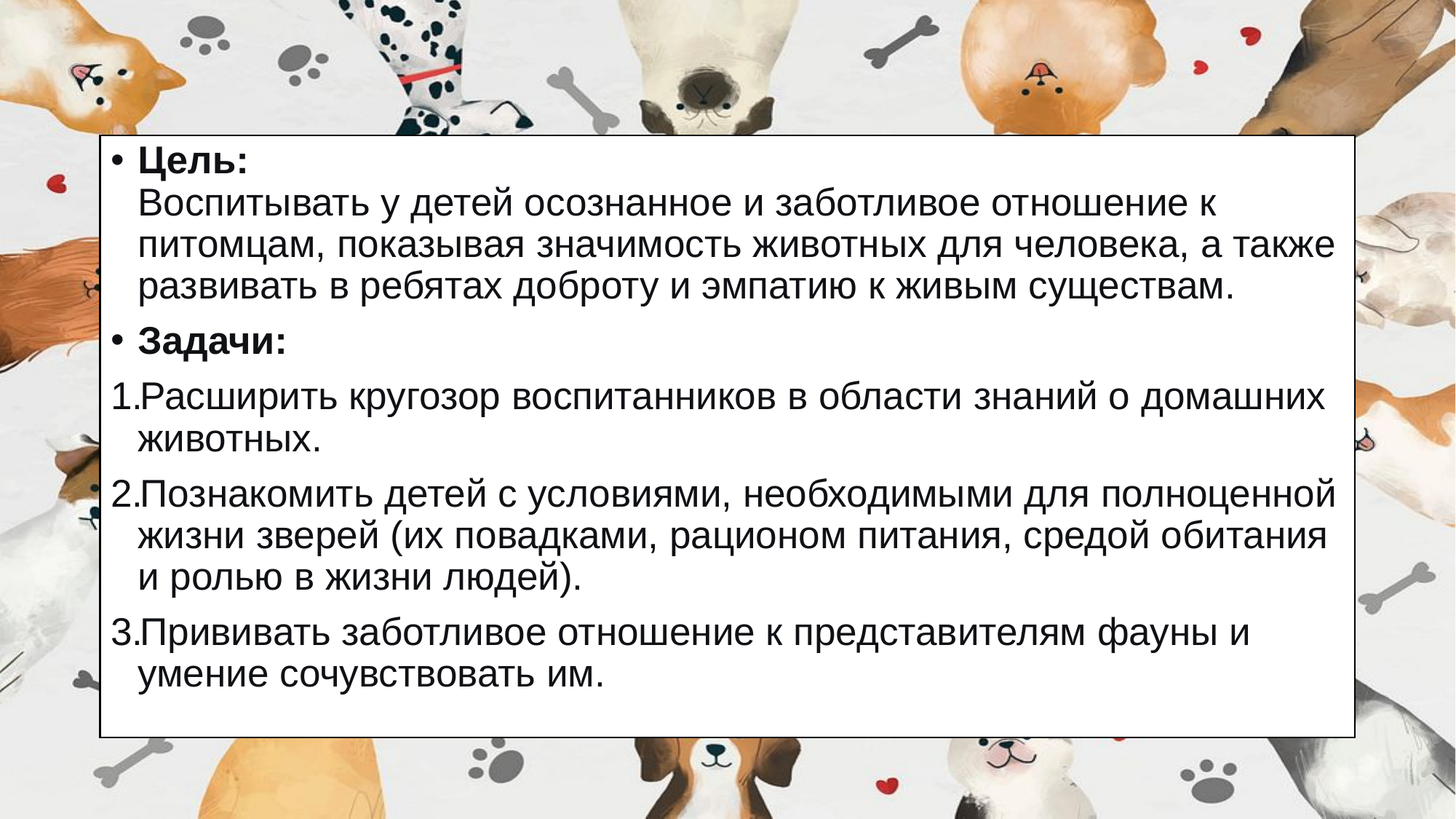

Цель:
Воспитывать у детей осознанное и заботливое отношение к питомцам, показывая значимость животных для человека, а также развивать в ребятах доброту и эмпатию к живым существам.
Задачи:
Расширить кругозор воспитанников в области знаний о домашних животных.
Познакомить детей с условиями, необходимыми для полноценной жизни зверей (их повадками, рационом питания, средой обитания и ролью в жизни людей).
Прививать заботливое отношение к представителям фауны и умение сочувствовать им.